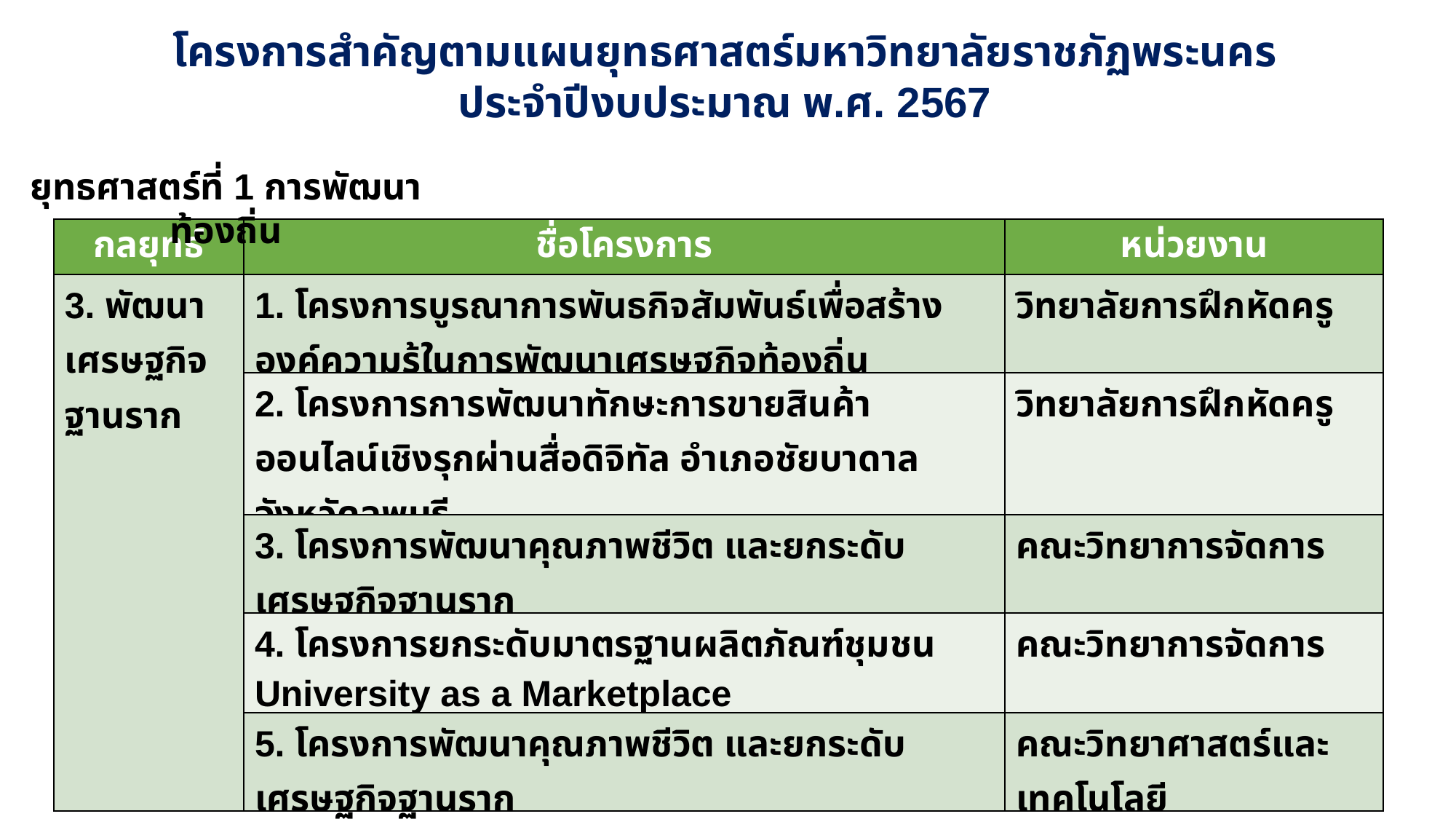

โครงการสำคัญตามแผนยุทธศาสตร์มหาวิทยาลัยราชภัฏพระนคร
ประจำปีงบประมาณ พ.ศ. 2567

ยุทธศาสตร์ที่ 1 การพัฒนาท้องถิ่น
| กลยุทธ์ | ชื่อโครงการ | หน่วยงาน |
| --- | --- | --- |
| 3. พัฒนาเศรษฐกิจ ฐานราก | 1. โครงการบูรณาการพันธกิจสัมพันธ์เพื่อสร้างองค์ความรู้ในการพัฒนาเศรษฐกิจท้องถิ่น | วิทยาลัยการฝึกหัดครู |
|  | 2. โครงการการพัฒนาทักษะการขายสินค้าออนไลน์เชิงรุกผ่านสื่อดิจิทัล อำเภอชัยบาดาล จังหวัดลพบุรี | วิทยาลัยการฝึกหัดครู |
|  | 3. โครงการพัฒนาคุณภาพชีวิต และยกระดับเศรษฐกิจฐานราก | คณะวิทยาการจัดการ |
|  | 4. โครงการยกระดับมาตรฐานผลิตภัณฑ์ชุมชน University as a Marketplace | คณะวิทยาการจัดการ |
|  | 5. โครงการพัฒนาคุณภาพชีวิต และยกระดับเศรษฐกิจฐานราก | คณะวิทยาศาสตร์และเทคโนโลยี |